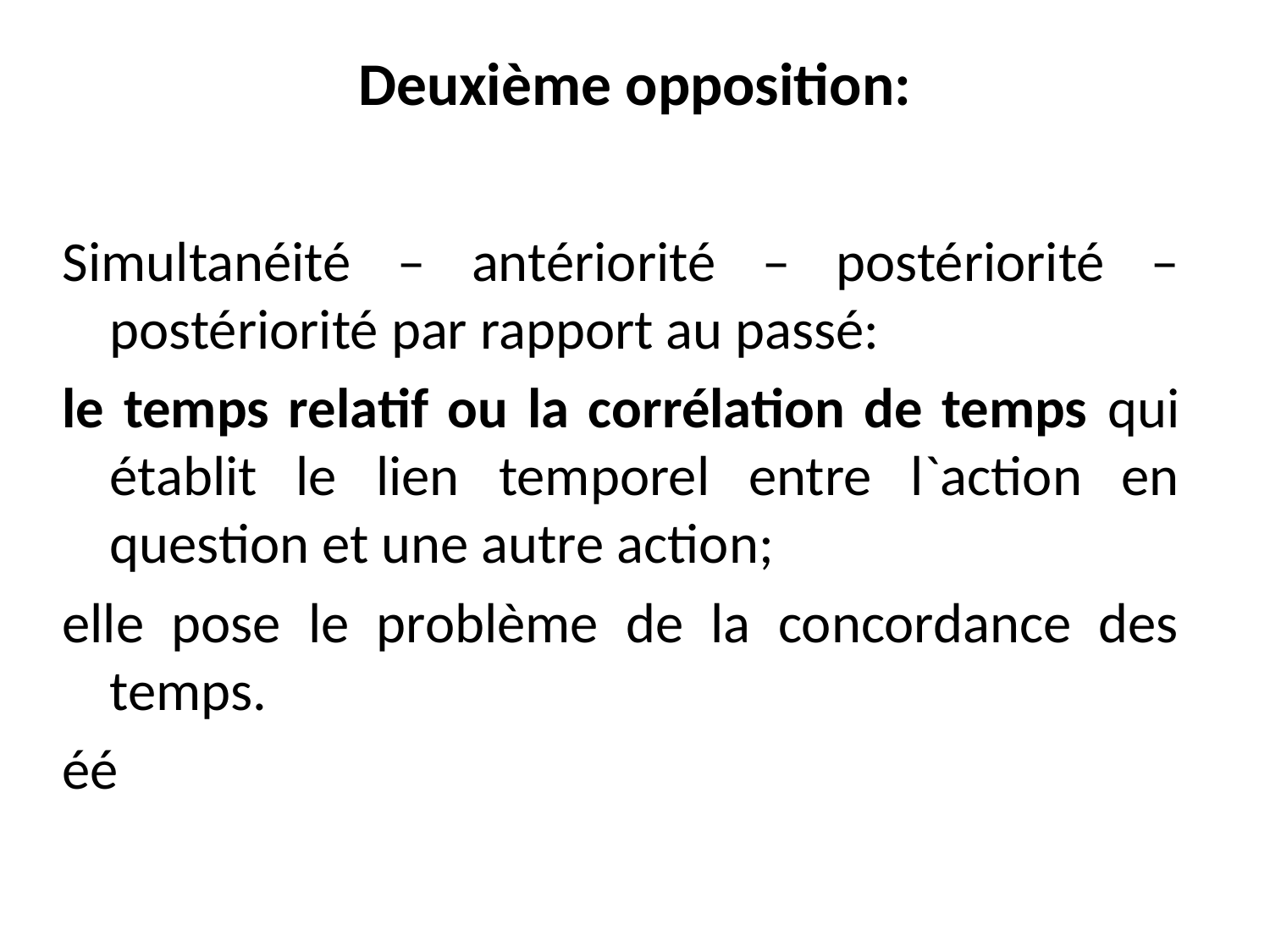

# Deuxième opposition:
Simultanéité – antériorité – postériorité – postériorité par rapport au passé:
le temps relatif ou la corrélation de temps qui établit le lien temporel entre l`action en question et une autre action;
elle pose le problème de la concordance des temps.
éé